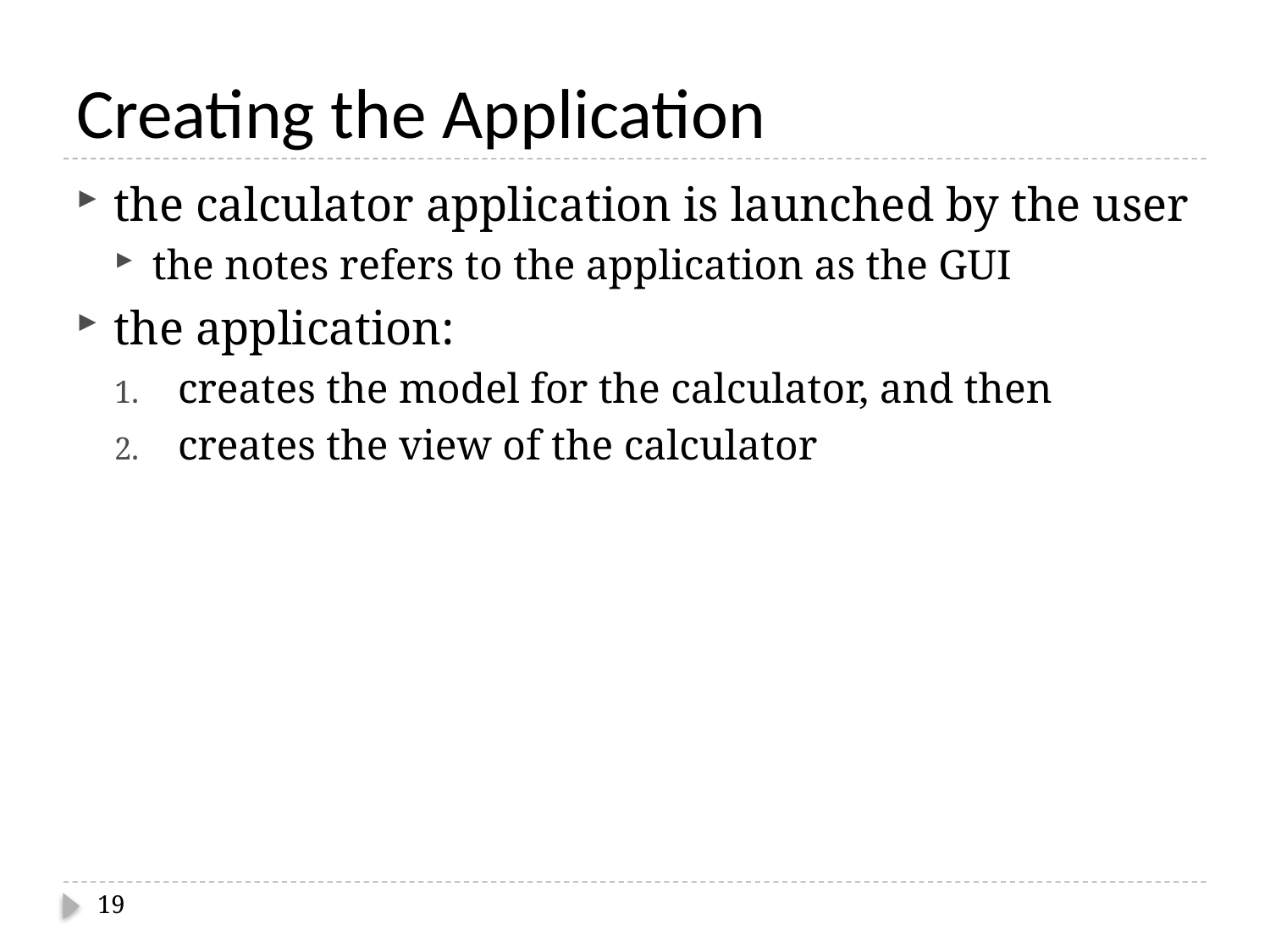

# Creating the Application
the calculator application is launched by the user
the notes refers to the application as the GUI
the application:
creates the model for the calculator, and then
creates the view of the calculator
19